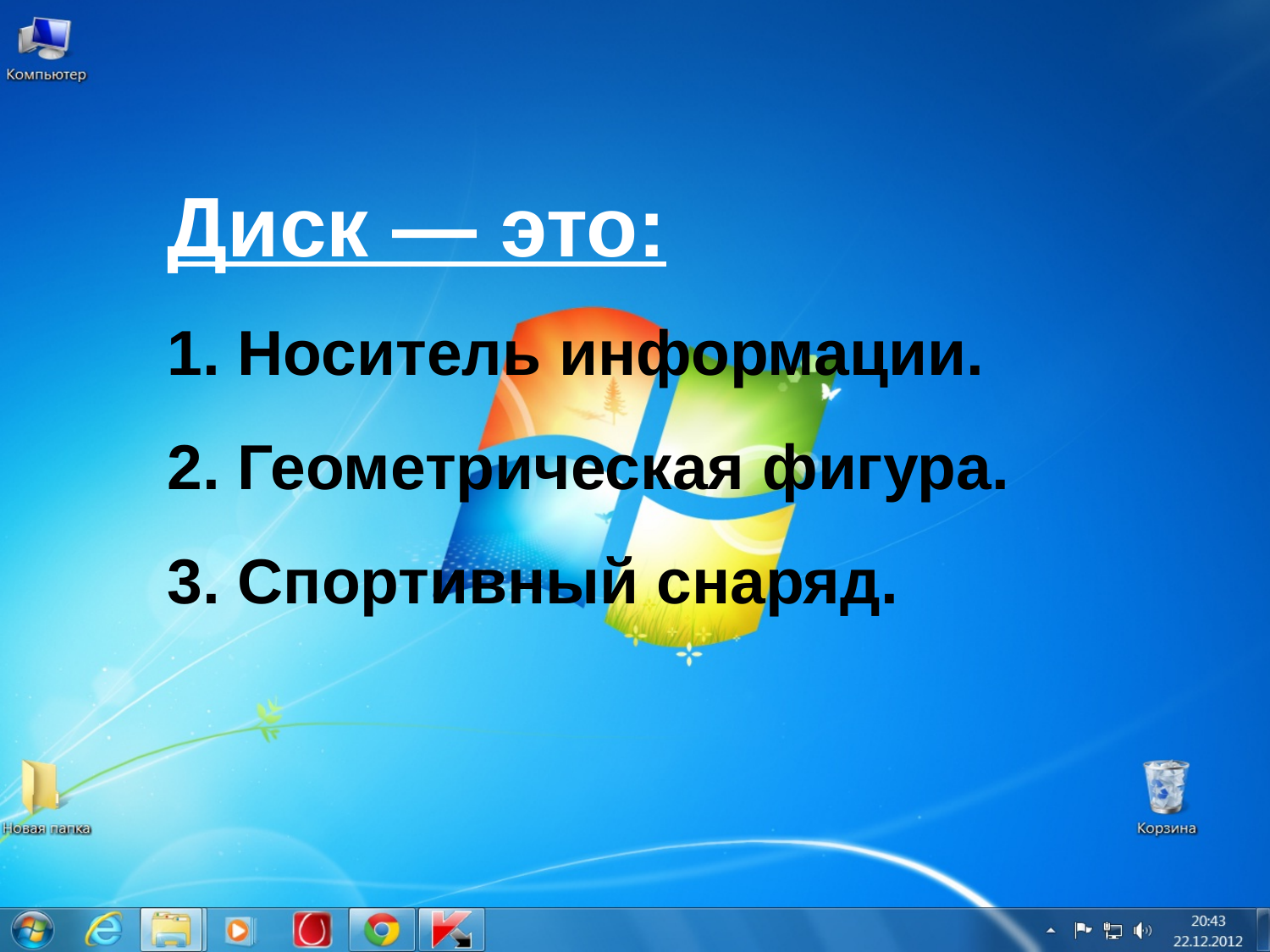

Диск — это:
1. Носитель информации.
2. Геометрическая фигура.
3. Спортивный снаряд.